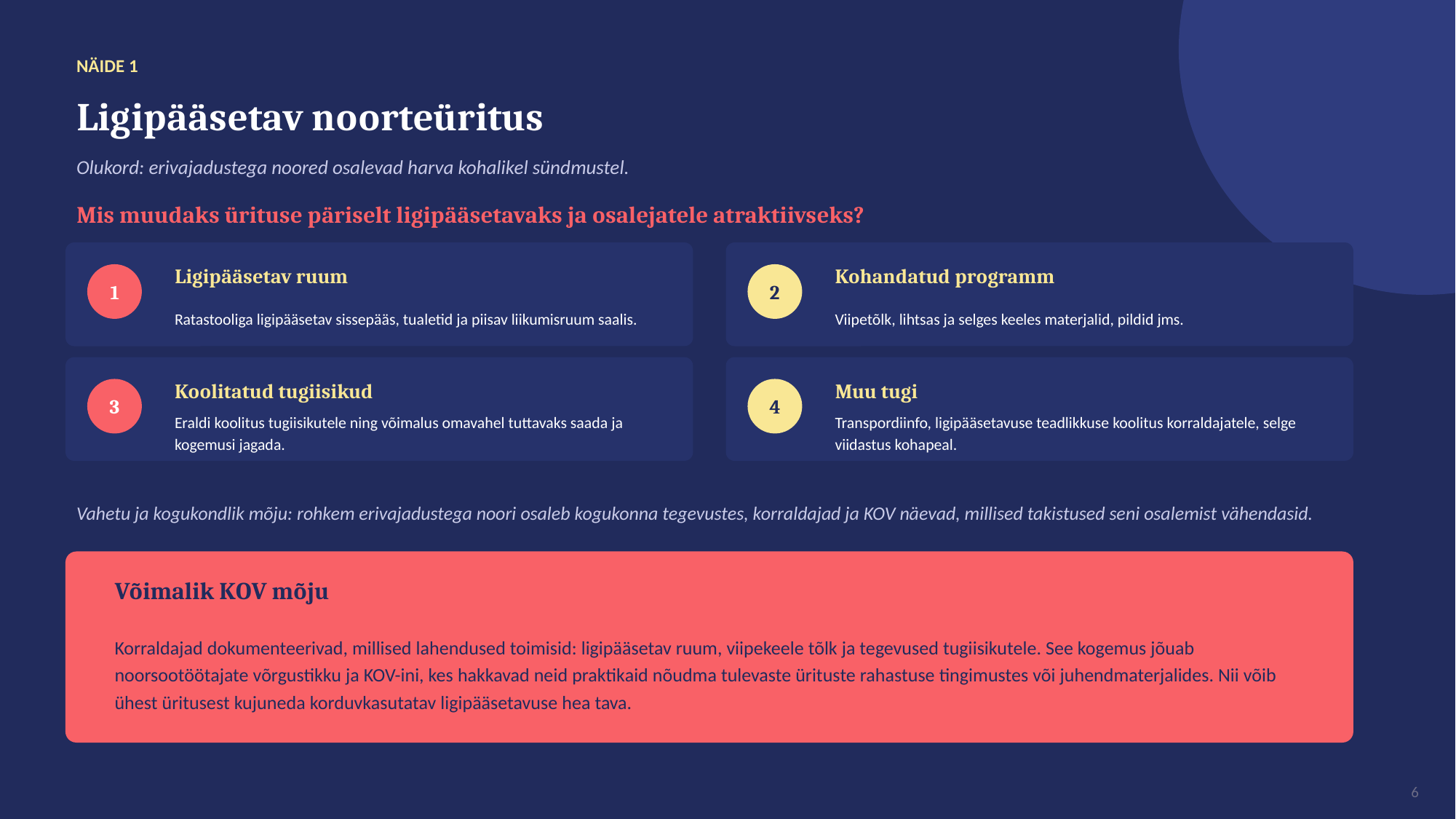

NÄIDE 1
Ligipääsetav noorteüritus
Olukord: erivajadustega noored osalevad harva kohalikel sündmustel.
Mis muudaks ürituse päriselt ligipääsetavaks ja osalejatele atraktiivseks?

Ligipääsetav ruum
Kohandatud programm

1

2
Ratastooliga ligipääsetav sissepääs, tualetid ja piisav liikumisruum saalis.
Viipetõlk, lihtsas ja selges keeles materjalid, pildid jms.

Koolitatud tugiisikud
Muu tugi

3

4
Eraldi koolitus tugiisikutele ning võimalus omavahel tuttavaks saada ja kogemusi jagada.
Transpordiinfo, ligipääsetavuse teadlikkuse koolitus korraldajatele, selge viidastus kohapeal.
Vahetu ja kogukondlik mõju: rohkem erivajadustega noori osaleb kogukonna tegevustes, korraldajad ja KOV näevad, millised takistused seni osalemist vähendasid.

Võimalik KOV mõju
Korraldajad dokumenteerivad, millised lahendused toimisid: ligipääsetav ruum, viipekeele tõlk ja tegevused tugiisikutele. See kogemus jõuab noorsootöötajate võrgustikku ja KOV-ini, kes hakkavad neid praktikaid nõudma tulevaste ürituste rahastuse tingimustes või juhendmaterjalides. Nii võib ühest üritusest kujuneda korduvkasutatav ligipääsetavuse hea tava.
6